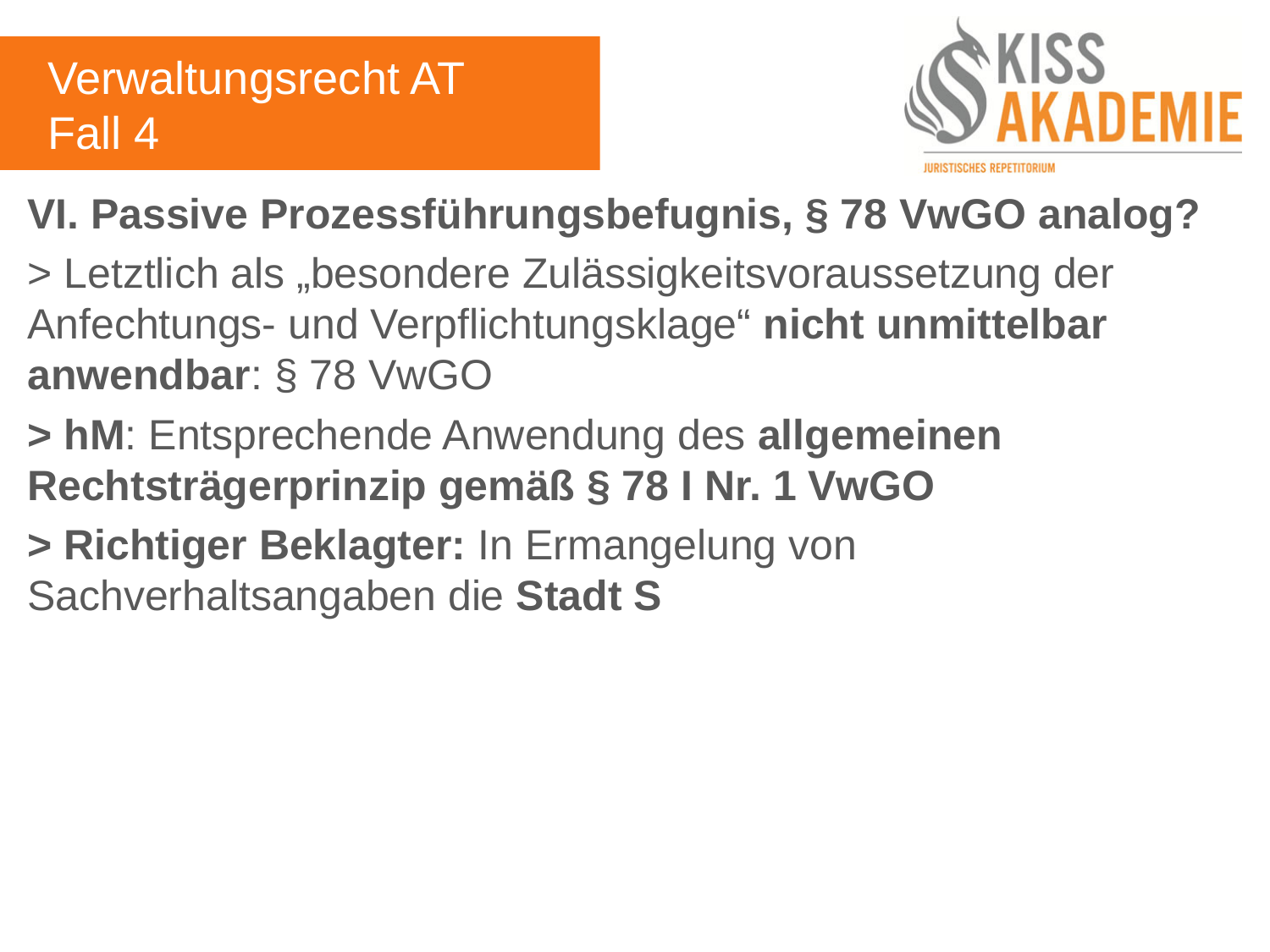

Verwaltungsrecht AT
Fall 4
VI. Passive Prozessführungsbefugnis, § 78 VwGO analog?
> Letztlich als „besondere Zulässigkeitsvoraussetzung der Anfechtungs- und Verpflichtungsklage“ nicht unmittelbar anwendbar: § 78 VwGO
> hM: Entsprechende Anwendung des allgemeinen Rechtsträgerprinzip gemäß § 78 I Nr. 1 VwGO
> Richtiger Beklagter: In Ermangelung von Sachverhaltsangaben die Stadt S